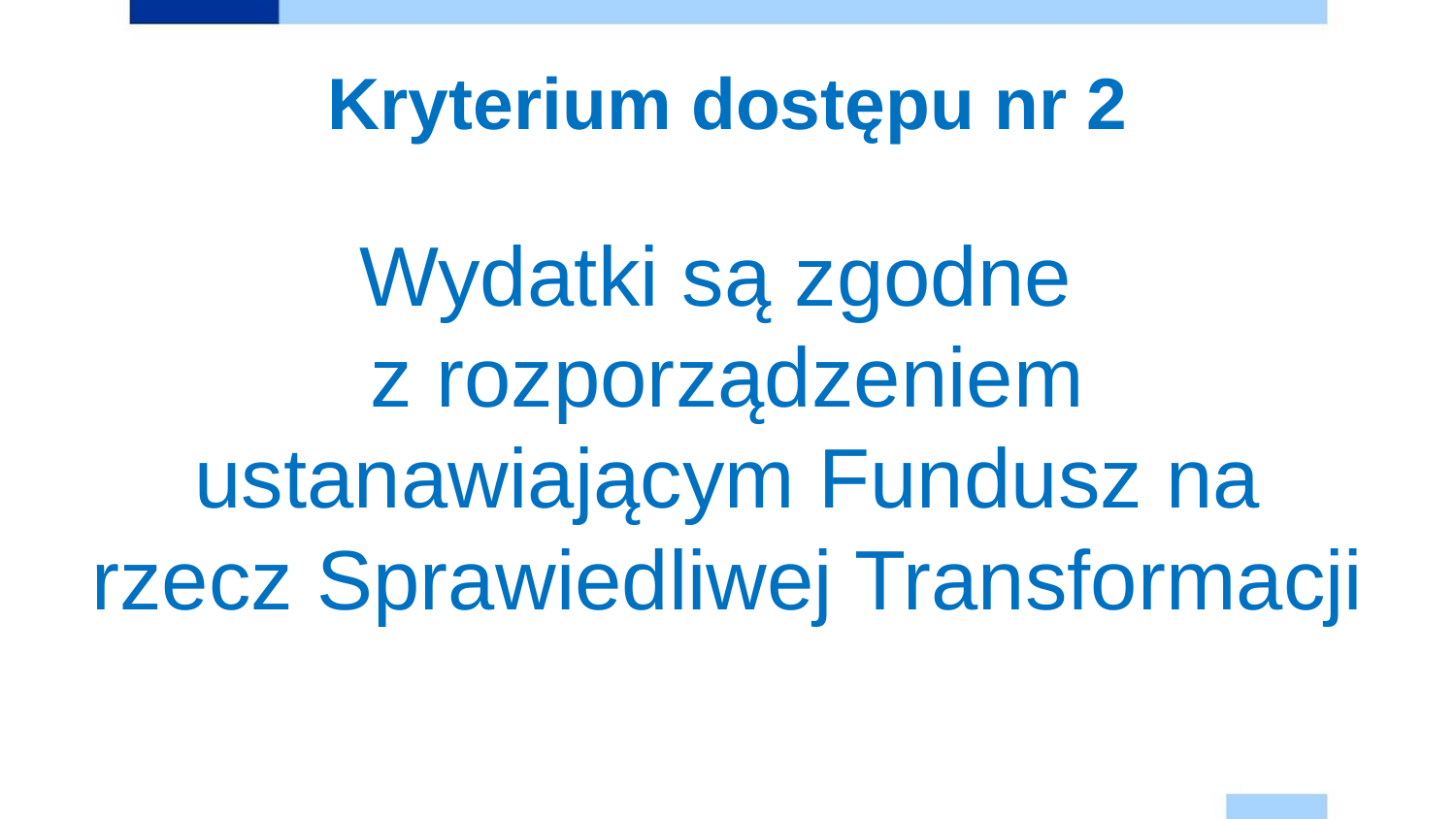

# Kryterium dostępu nr 2
Wydatki są zgodne
z rozporządzeniem ustanawiającym Fundusz na rzecz Sprawiedliwej Transformacji